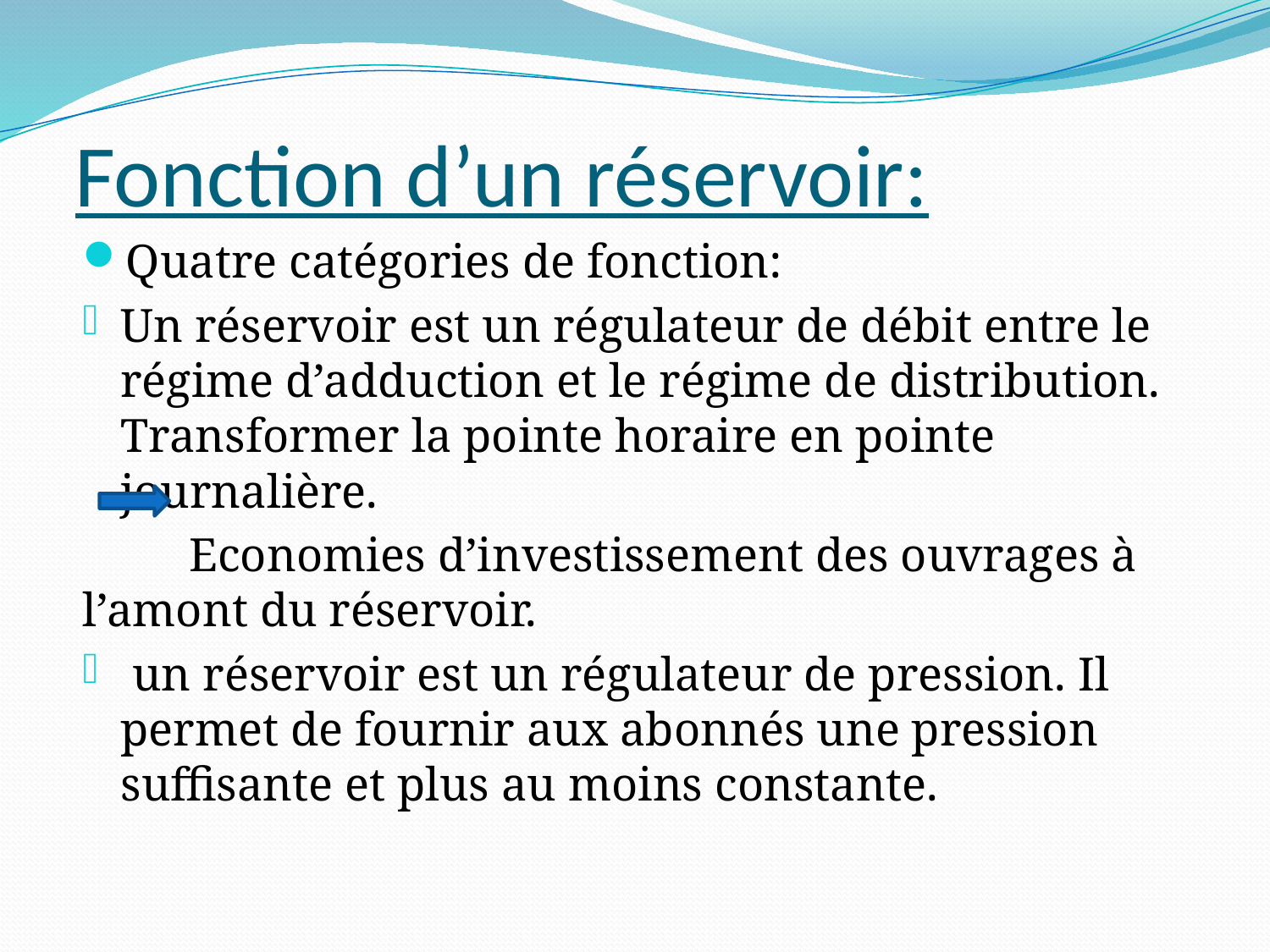

# Fonction d’un réservoir:
Quatre catégories de fonction:
Un réservoir est un régulateur de débit entre le régime d’adduction et le régime de distribution. Transformer la pointe horaire en pointe journalière.
         Economies d’investissement des ouvrages à l’amont du réservoir.
 un réservoir est un régulateur de pression. Il permet de fournir aux abonnés une pression  suffisante et plus au moins constante.